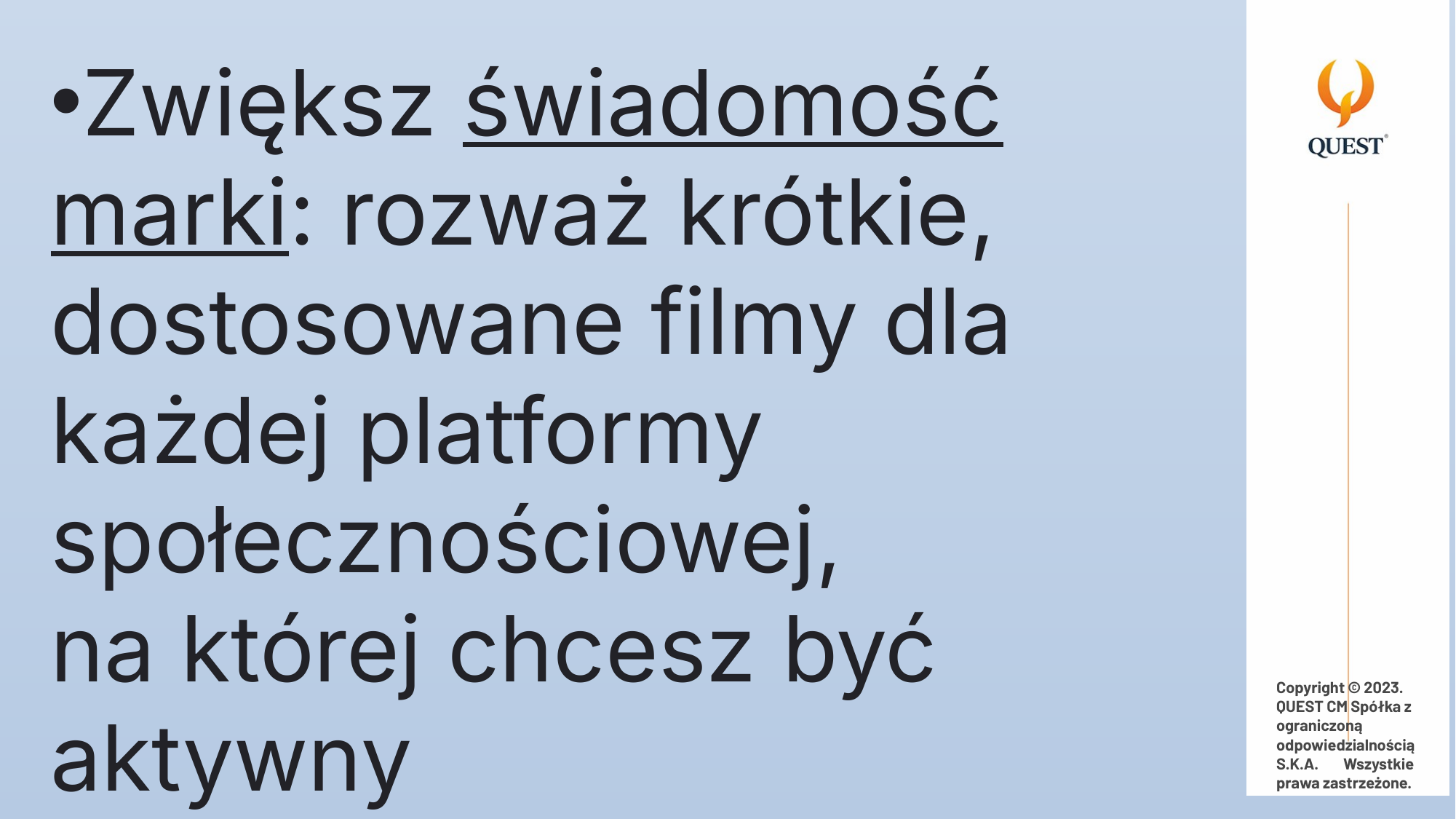

Zwiększ świadomość marki: rozważ krótkie, dostosowane filmy dla każdej platformy społecznościowej, na której chcesz być aktywny